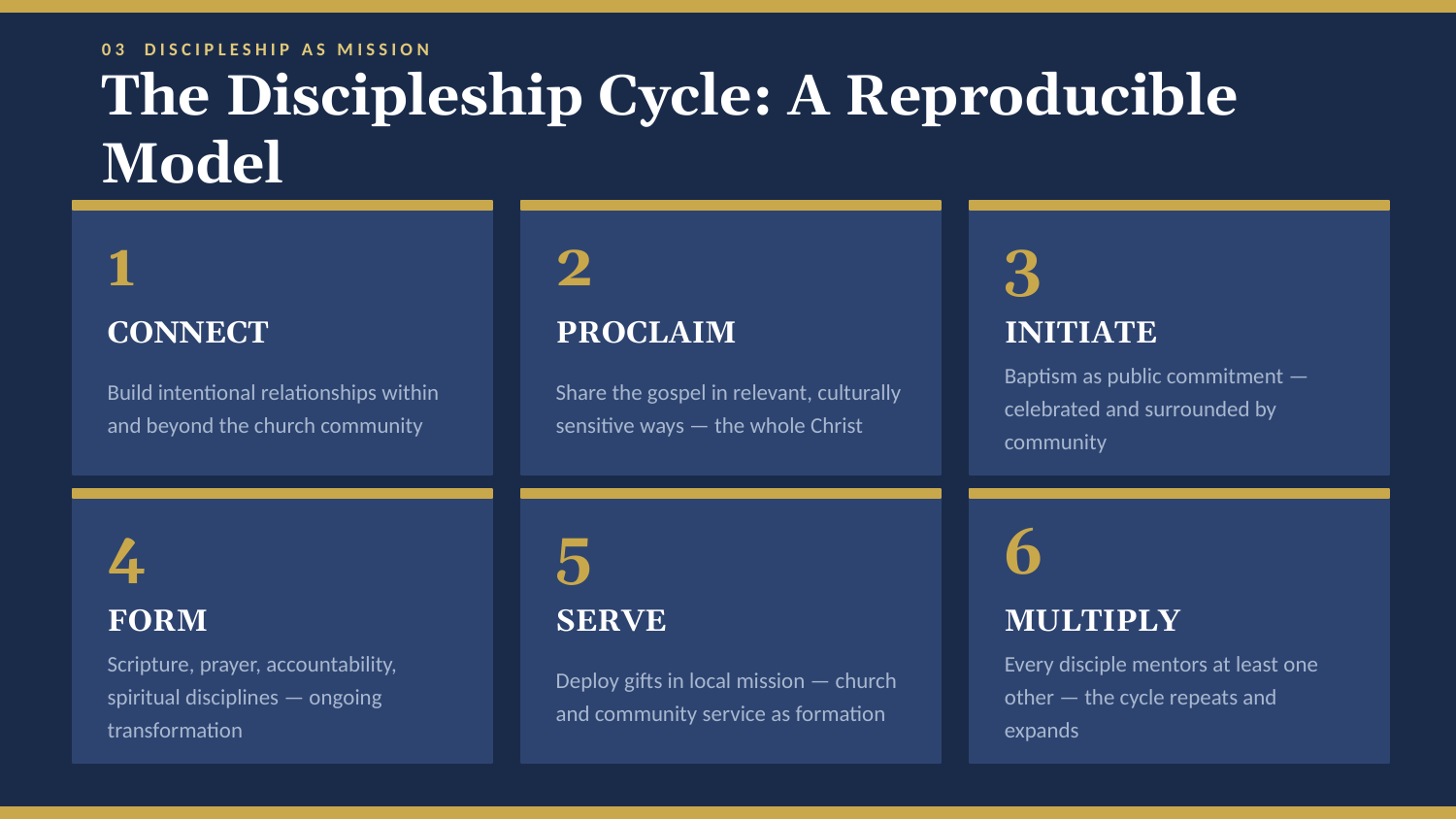

03  DISCIPLESHIP AS MISSION
The Discipleship Cycle: A Reproducible Model

1
2
3
CONNECT
PROCLAIM
INITIATE
Build intentional relationships within and beyond the church community
Share the gospel in relevant, culturally sensitive ways — the whole Christ
Baptism as public commitment — celebrated and surrounded by community

4
5
6
FORM
SERVE
MULTIPLY
Scripture, prayer, accountability, spiritual disciplines — ongoing transformation
Deploy gifts in local mission — church and community service as formation
Every disciple mentors at least one other — the cycle repeats and expands